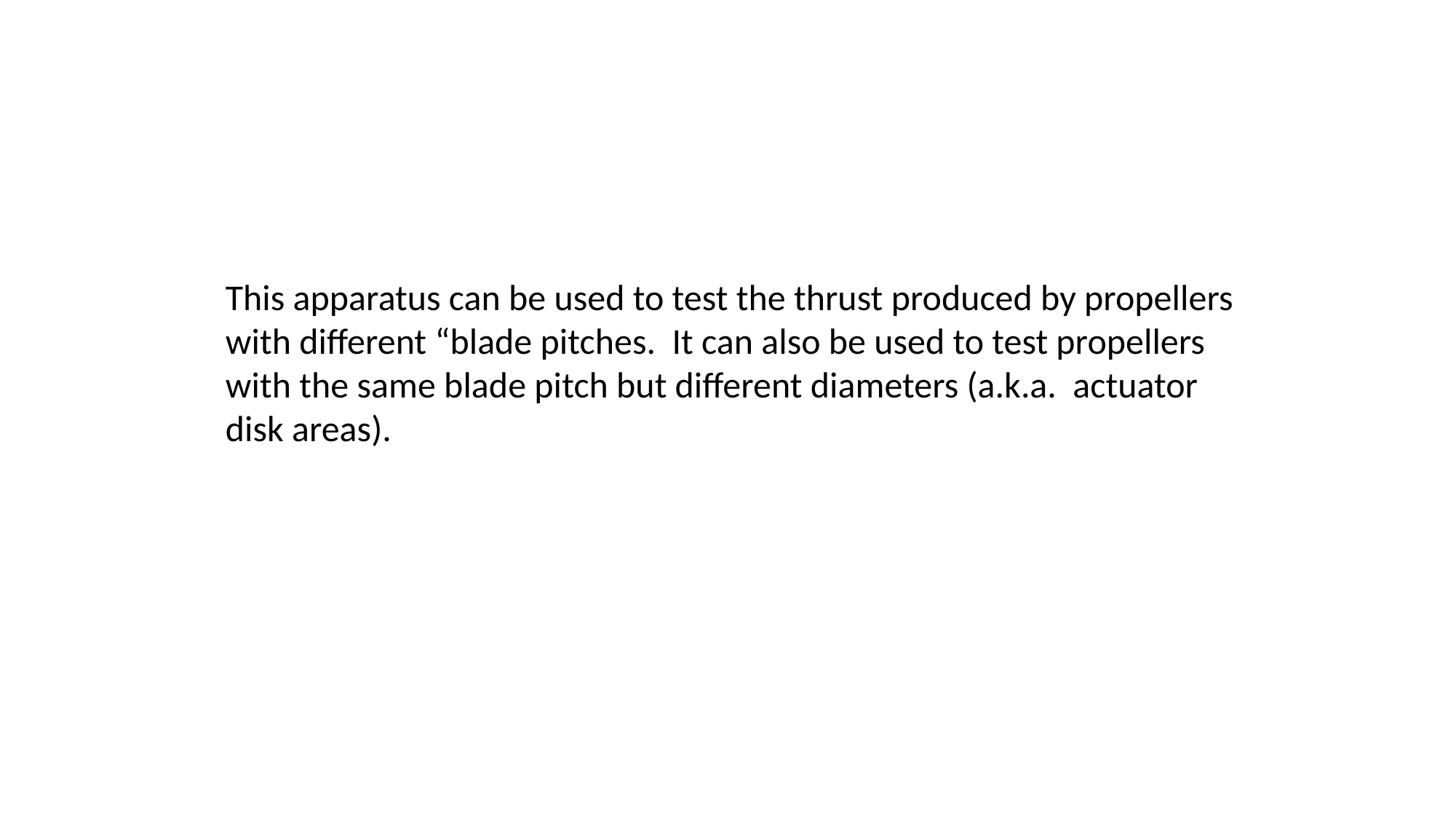

This apparatus can be used to test the thrust produced by propellers with different “blade pitches.  It can also be used to test propellers with the same blade pitch but different diameters (a.k.a.  actuator disk areas).